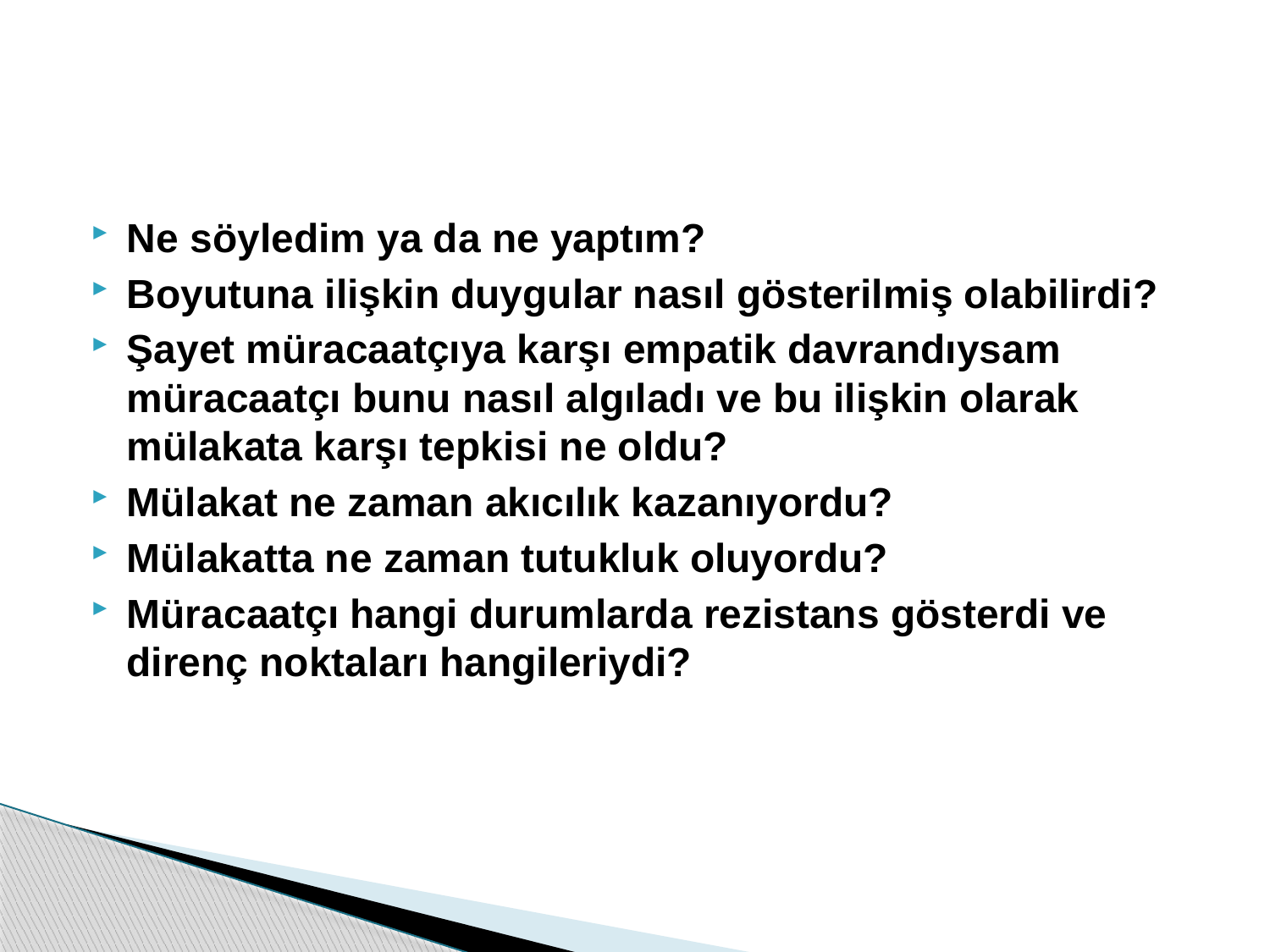

#
Ne söyledim ya da ne yaptım?
Boyutuna ilişkin duygular nasıl gösterilmiş olabilirdi?
Şayet müracaatçıya karşı empatik davrandıysam müracaatçı bunu nasıl algıladı ve bu ilişkin olarak mülakata karşı tepkisi ne oldu?
Mülakat ne zaman akıcılık kazanıyordu?
Mülakatta ne zaman tutukluk oluyordu?
Müracaatçı hangi durumlarda rezistans gösterdi ve direnç noktaları hangileriydi?